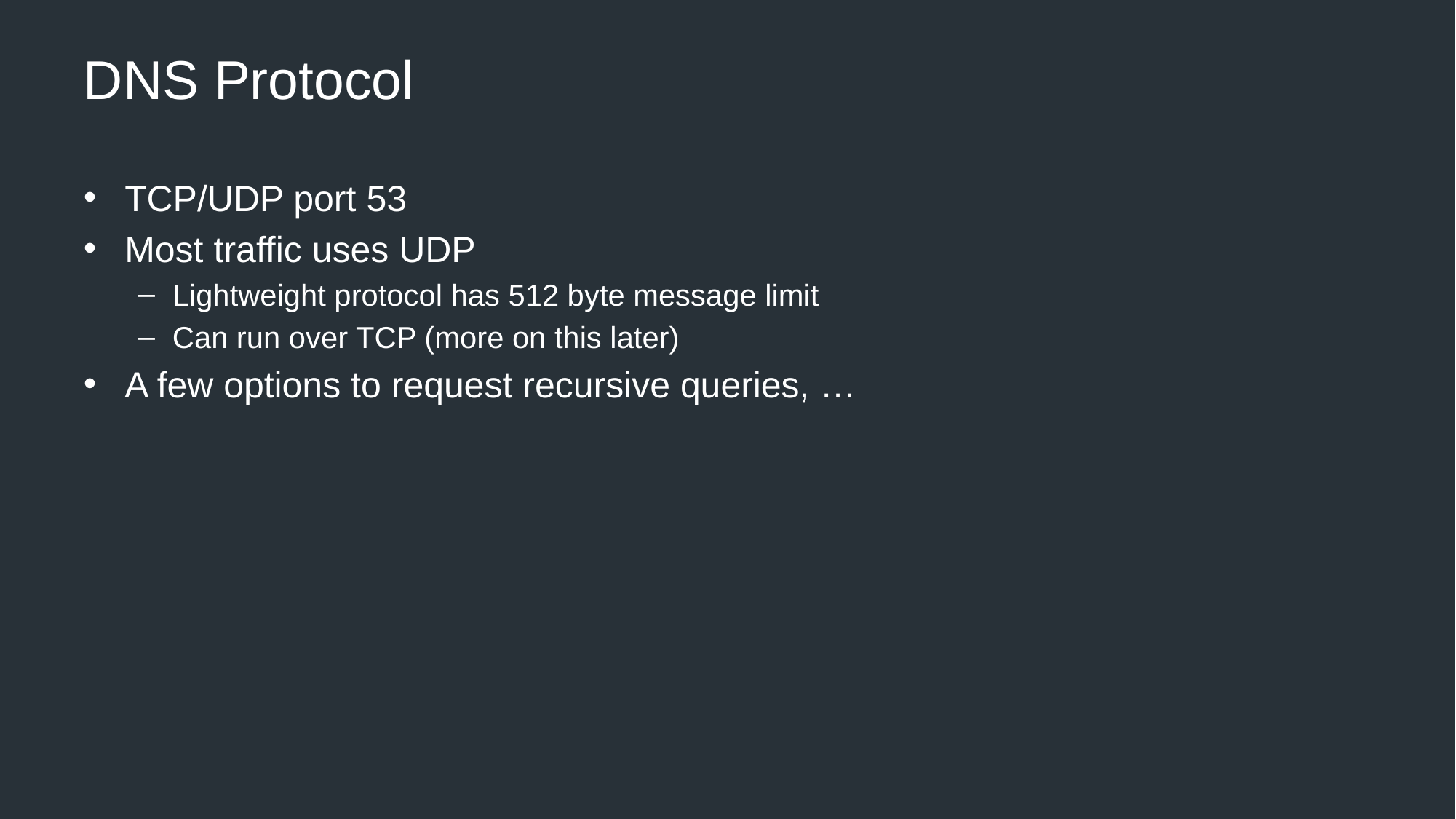

# DNS Protocol
TCP/UDP port 53
Most traffic uses UDP
Lightweight protocol has 512 byte message limit
Can run over TCP (more on this later)
A few options to request recursive queries, …